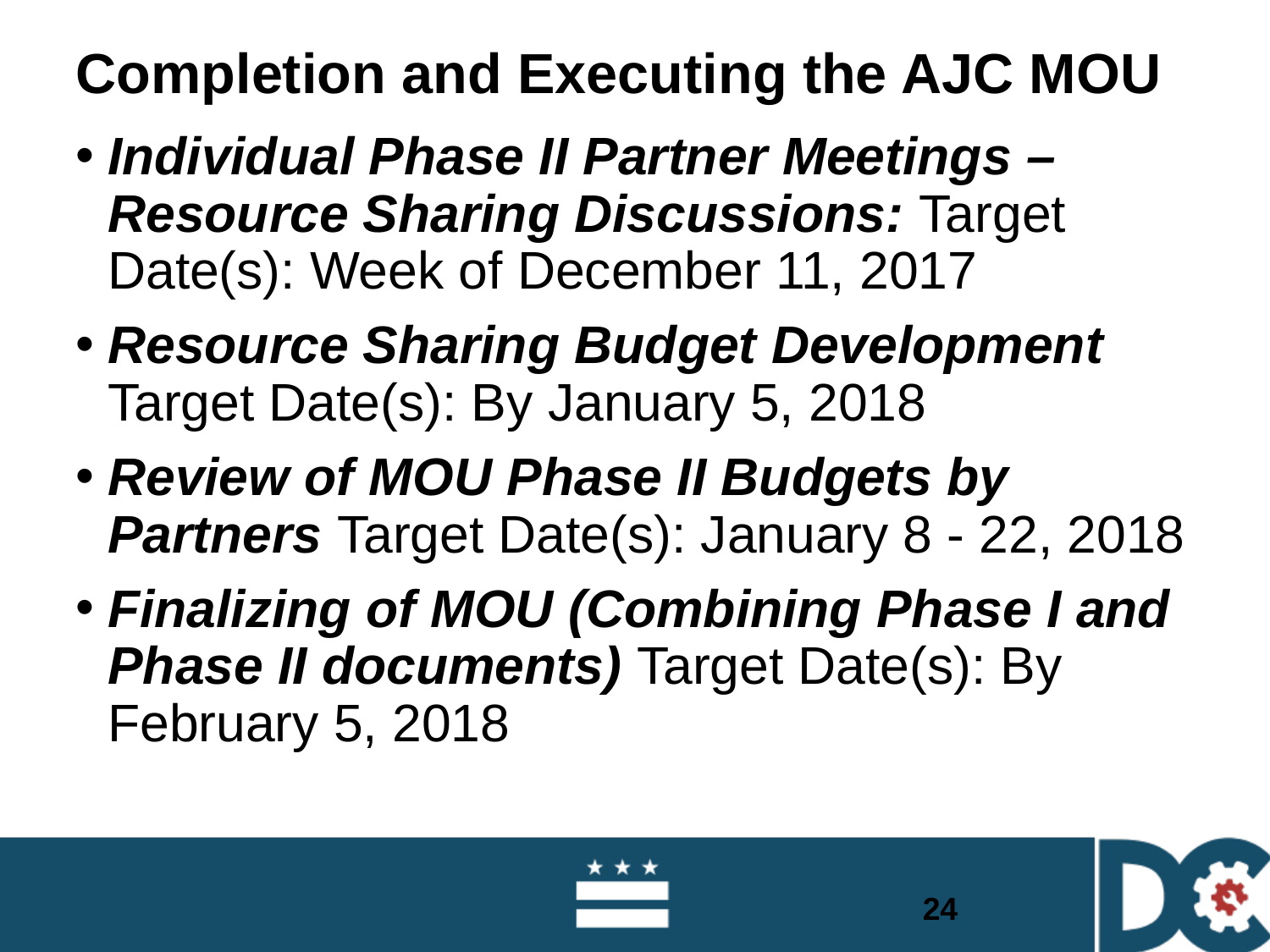

# Completion and Executing the AJC MOU
Individual Phase II Partner Meetings – Resource Sharing Discussions: Target Date(s): Week of December 11, 2017
Resource Sharing Budget Development Target Date(s): By January 5, 2018
Review of MOU Phase II Budgets by Partners Target Date(s): January 8 - 22, 2018
Finalizing of MOU (Combining Phase I and Phase II documents) Target Date(s): By February 5, 2018

24